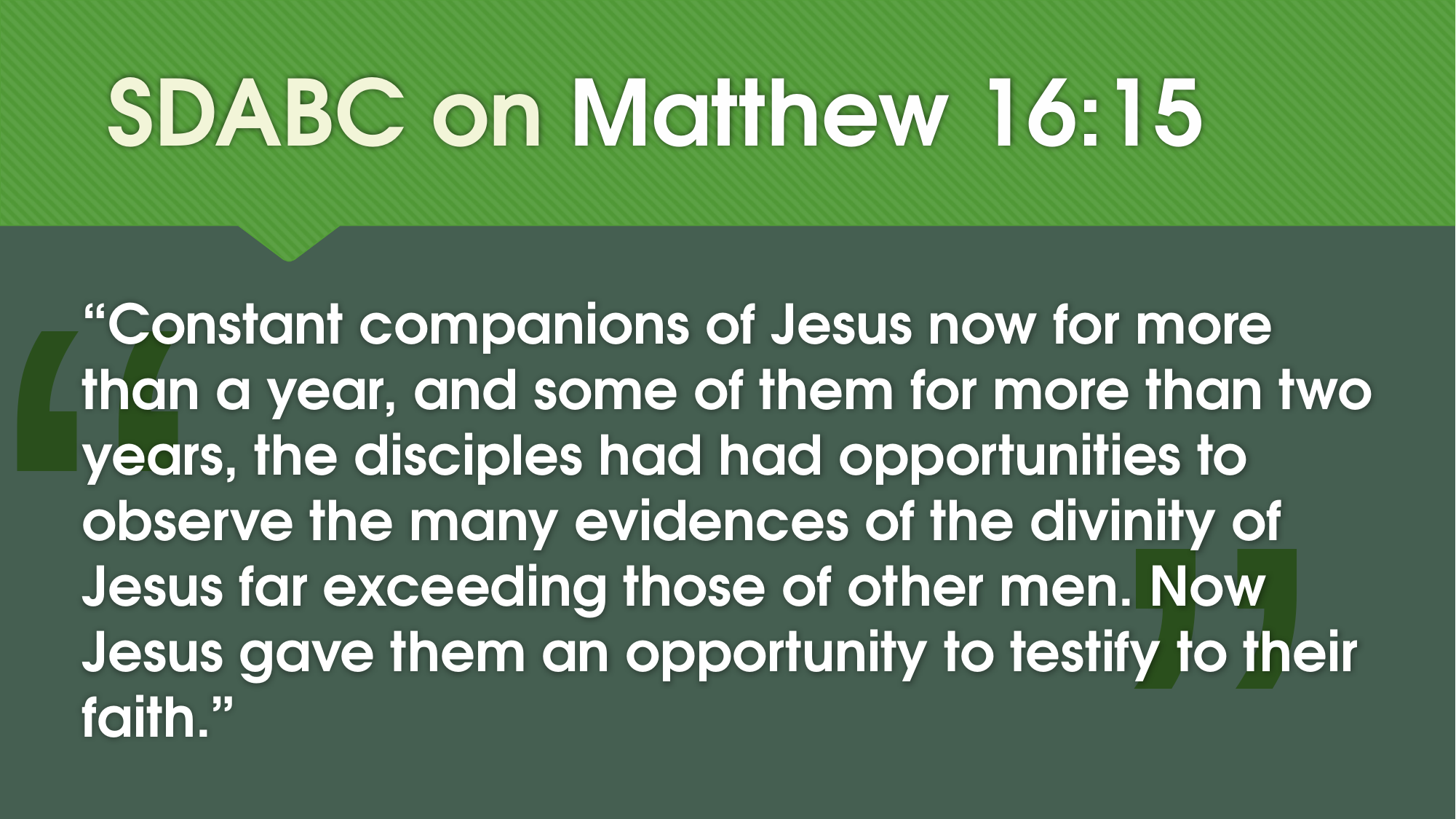

# SDABC on Matthew 16:15
“
“Constant companions of Jesus now for more than a year, and some of them for more than two years, the disciples had had opportunities to observe the many evidences of the divinity of Jesus far exceeding those of other men. Now Jesus gave them an opportunity to testify to their faith.”
”